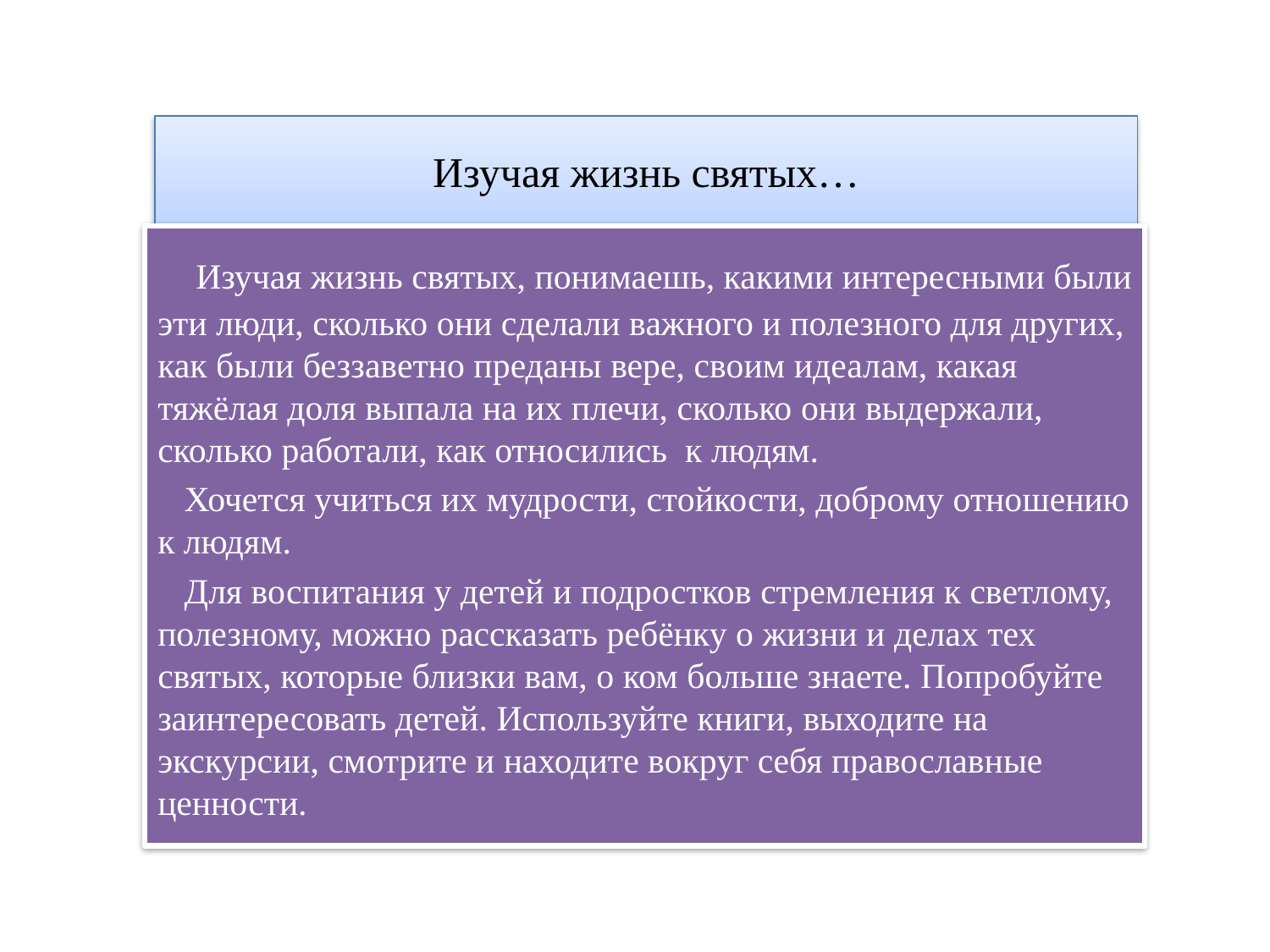

# Изучая жизнь святых…
   Изучая жизнь святых, понимаешь, какими интересными были эти люди, сколько они сделали важного и полезного для других, как были беззаветно преданы вере, своим идеалам, какая тяжёлая доля выпала на их плечи, сколько они выдержали, сколько работали, как относились  к людям.
   Хочется учиться их мудрости, стойкости, доброму отношению к людям.
   Для воспитания у детей и подростков стремления к светлому, полезному, можно рассказать ребёнку о жизни и делах тех святых, которые близки вам, о ком больше знаете. Попробуйте заинтересовать детей. Используйте книги, выходите на экскурсии, смотрите и находите вокруг себя православные ценности.